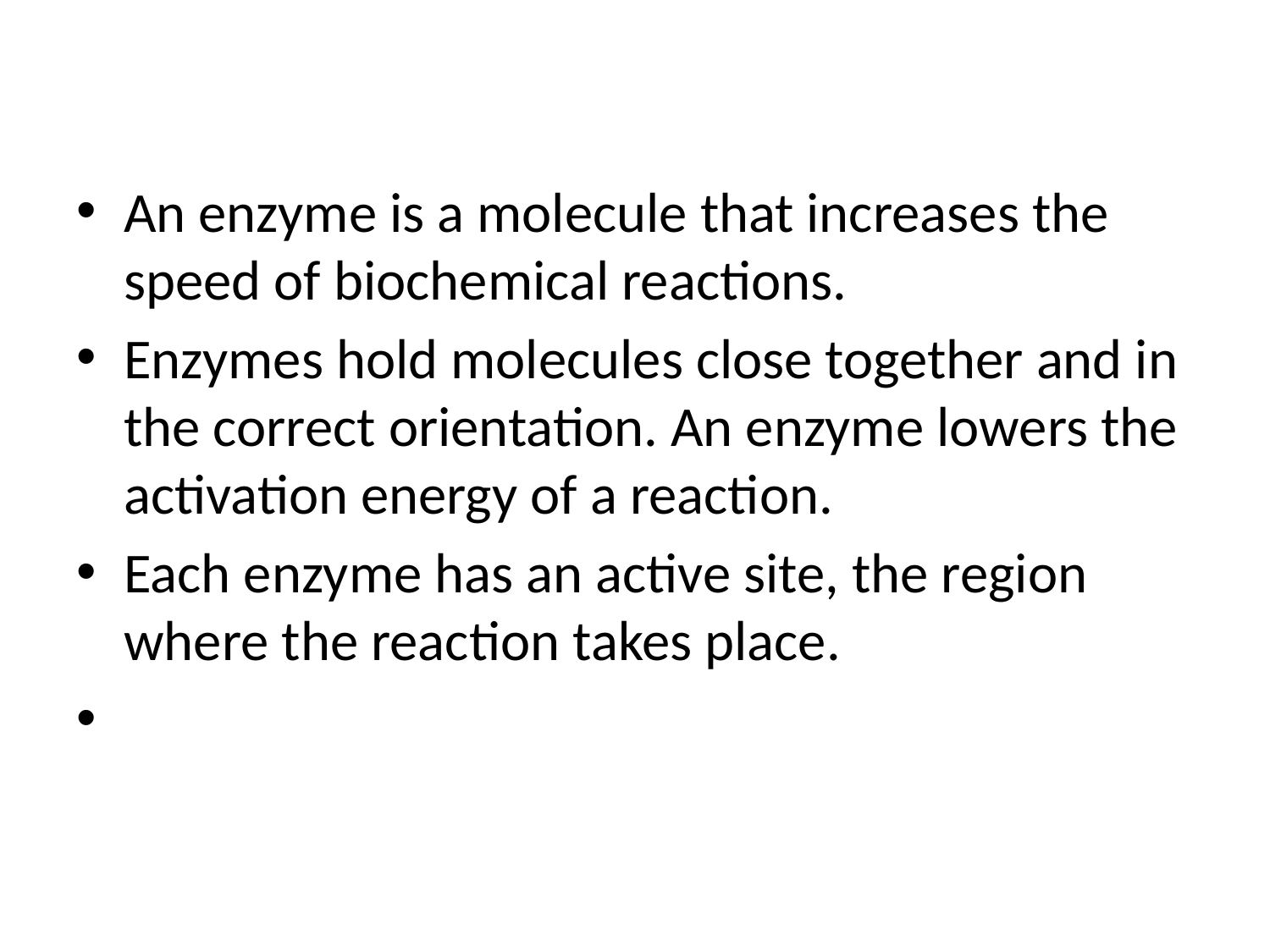

#
An enzyme is a molecule that increases the speed of biochemical reactions.
Enzymes hold molecules close together and in the correct orientation. An enzyme lowers the activation energy of a reaction.
Each enzyme has an active site, the region where the reaction takes place.